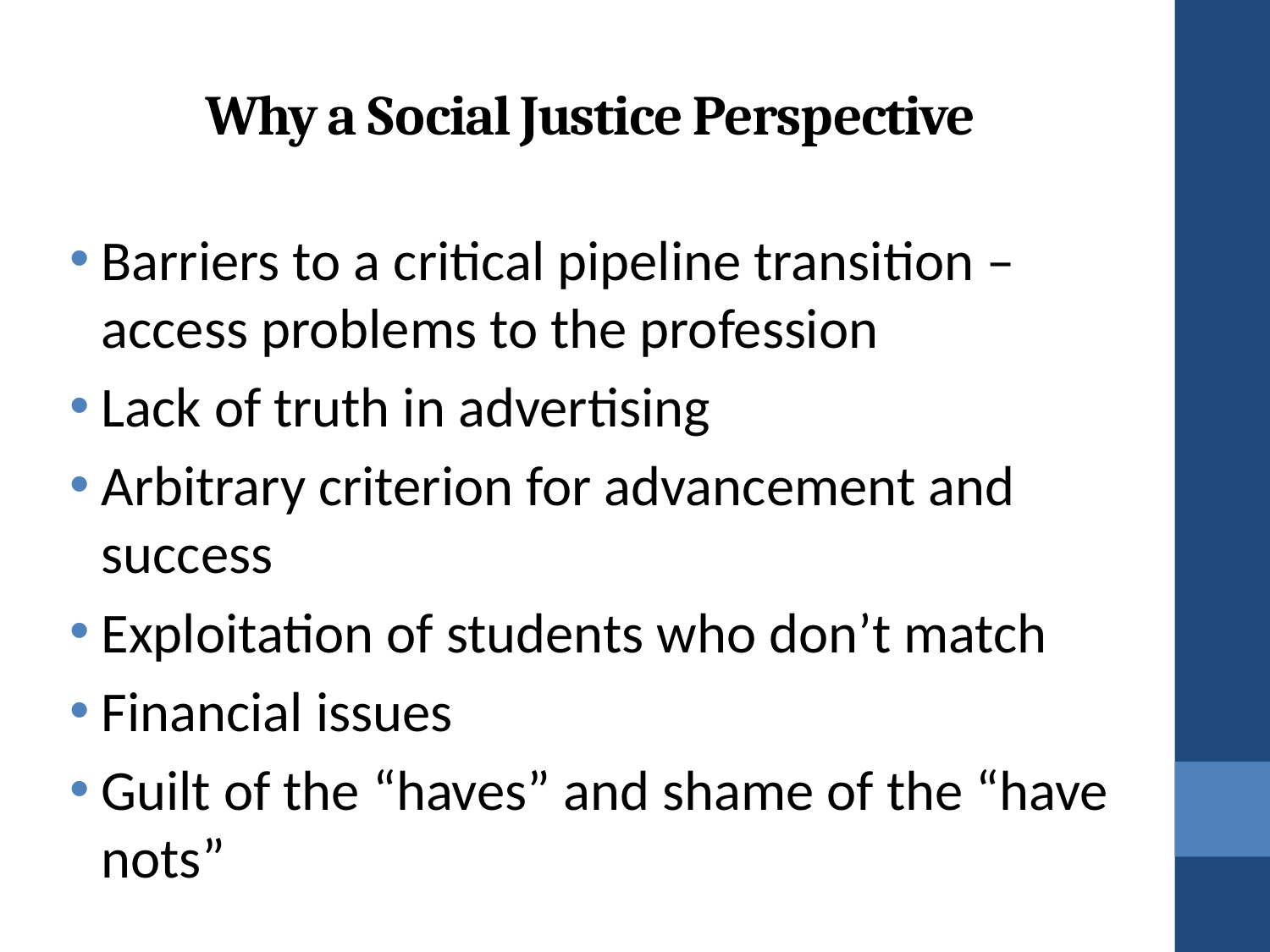

Why a Social Justice Perspective
Barriers to a critical pipeline transition – access problems to the profession
Lack of truth in advertising
Arbitrary criterion for advancement and success
Exploitation of students who don’t match
Financial issues
Guilt of the “haves” and shame of the “have nots”